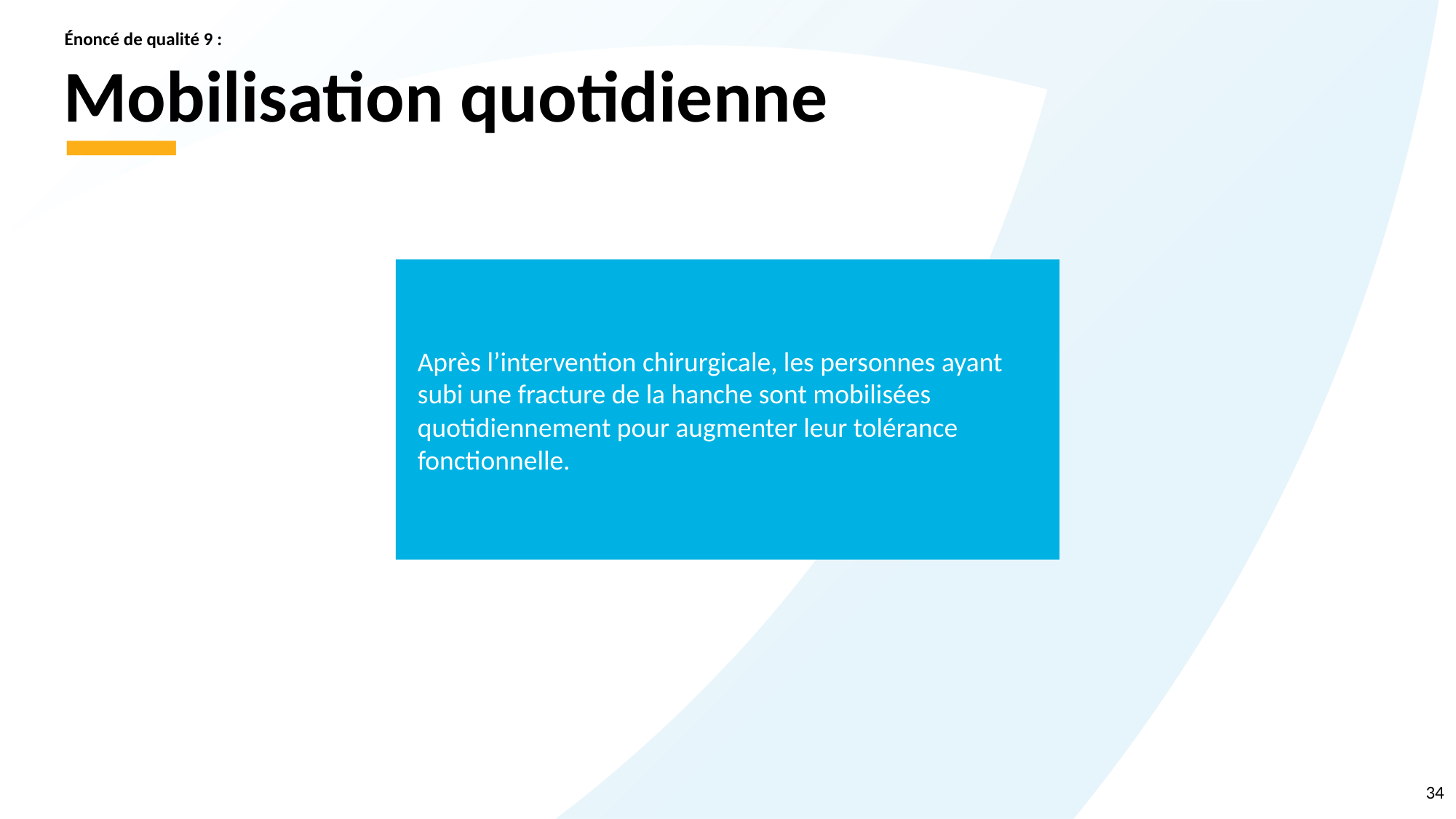

Énoncé de qualité 9 :
# Mobilisation quotidienne
Après l’intervention chirurgicale, les personnes ayant subi une fracture de la hanche sont mobilisées quotidiennement pour augmenter leur tolérance fonctionnelle.
34